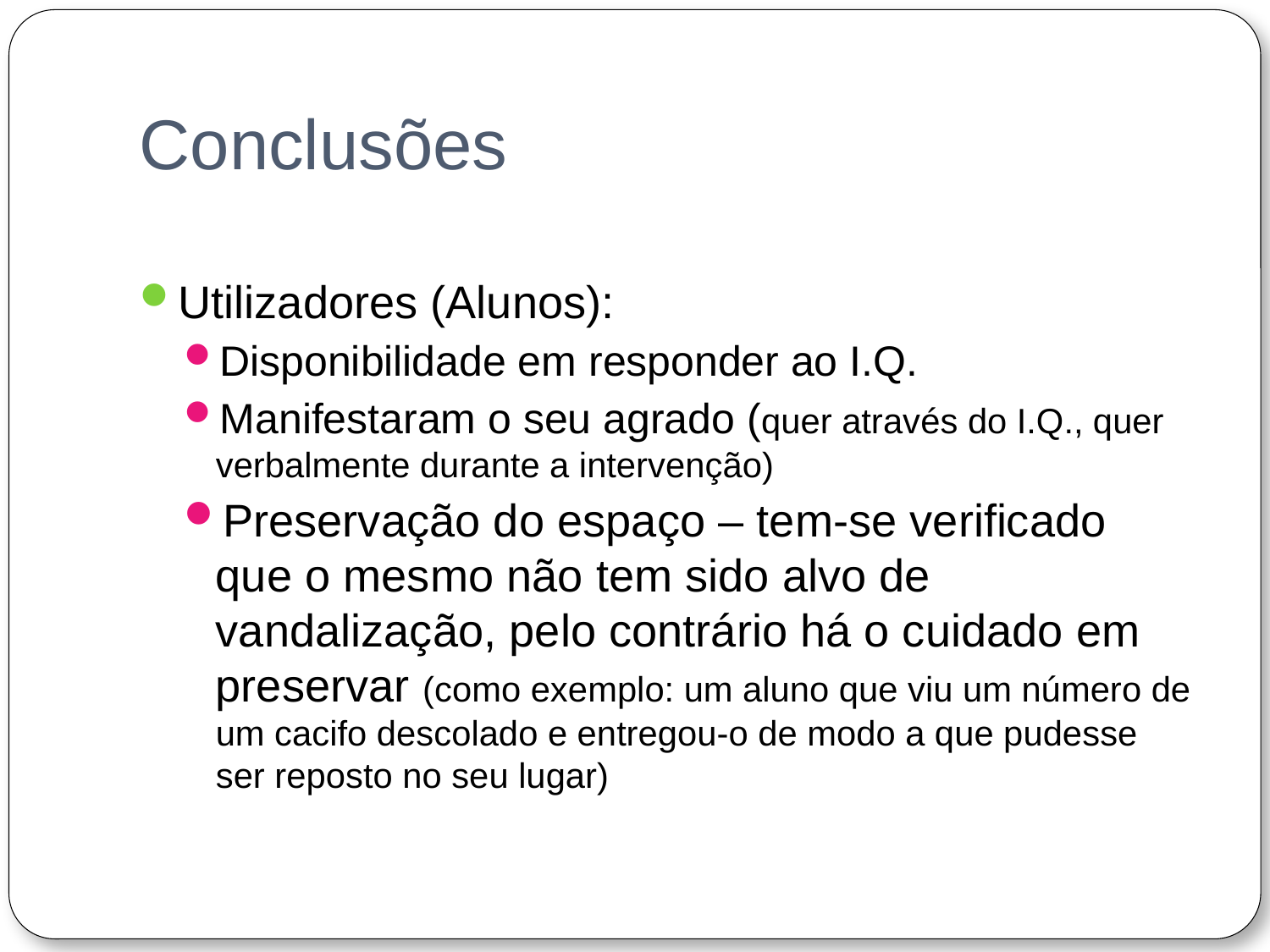

# Conclusões

Utilizadores (Alunos):
Disponibilidade em responder ao I.Q.
Manifestaram o seu agrado (quer através do I.Q., quer verbalmente durante a intervenção)
Preservação do espaço – tem-se verificado que o mesmo não tem sido alvo de vandalização, pelo contrário há o cuidado em preservar (como exemplo: um aluno que viu um número de um cacifo descolado e entregou-o de modo a que pudesse ser reposto no seu lugar)